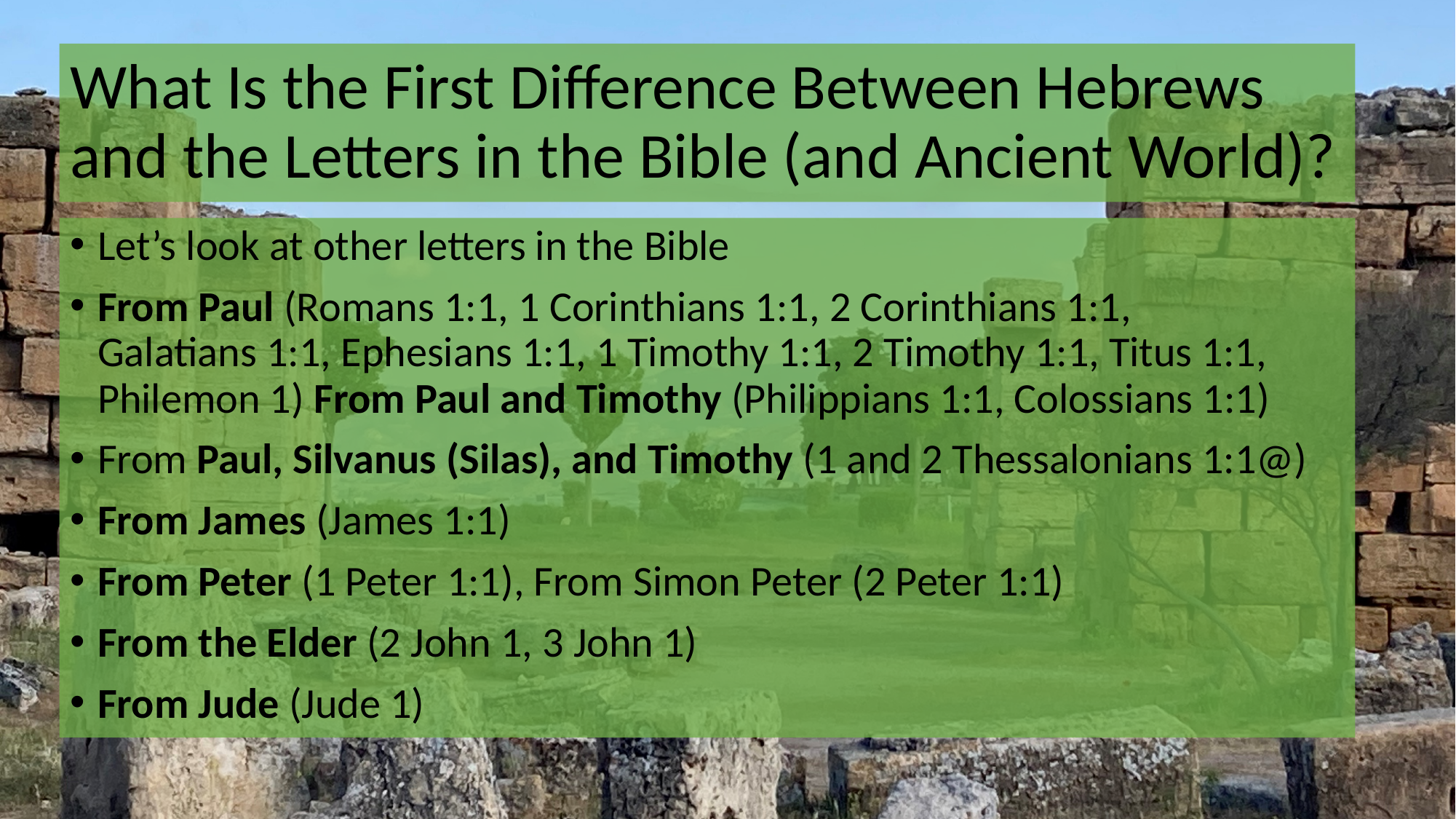

# What Is the First Difference Between Hebrews and the Letters in the Bible (and Ancient World)?
Let’s look at other letters in the Bible
From Paul (Romans 1:1, 1 Corinthians 1:1, 2 Corinthians 1:1,
Galatians 1:1, Ephesians 1:1, 1 Timothy 1:1, 2 Timothy 1:1, Titus 1:1,
Philemon 1) From Paul and Timothy (Philippians 1:1, Colossians 1:1)
From Paul, Silvanus (Silas), and Timothy (1 and 2 Thessalonians 1:1@)
From James (James 1:1)
From Peter (1 Peter 1:1), From Simon Peter (2 Peter 1:1)
From the Elder (2 John 1, 3 John 1)
From Jude (Jude 1)